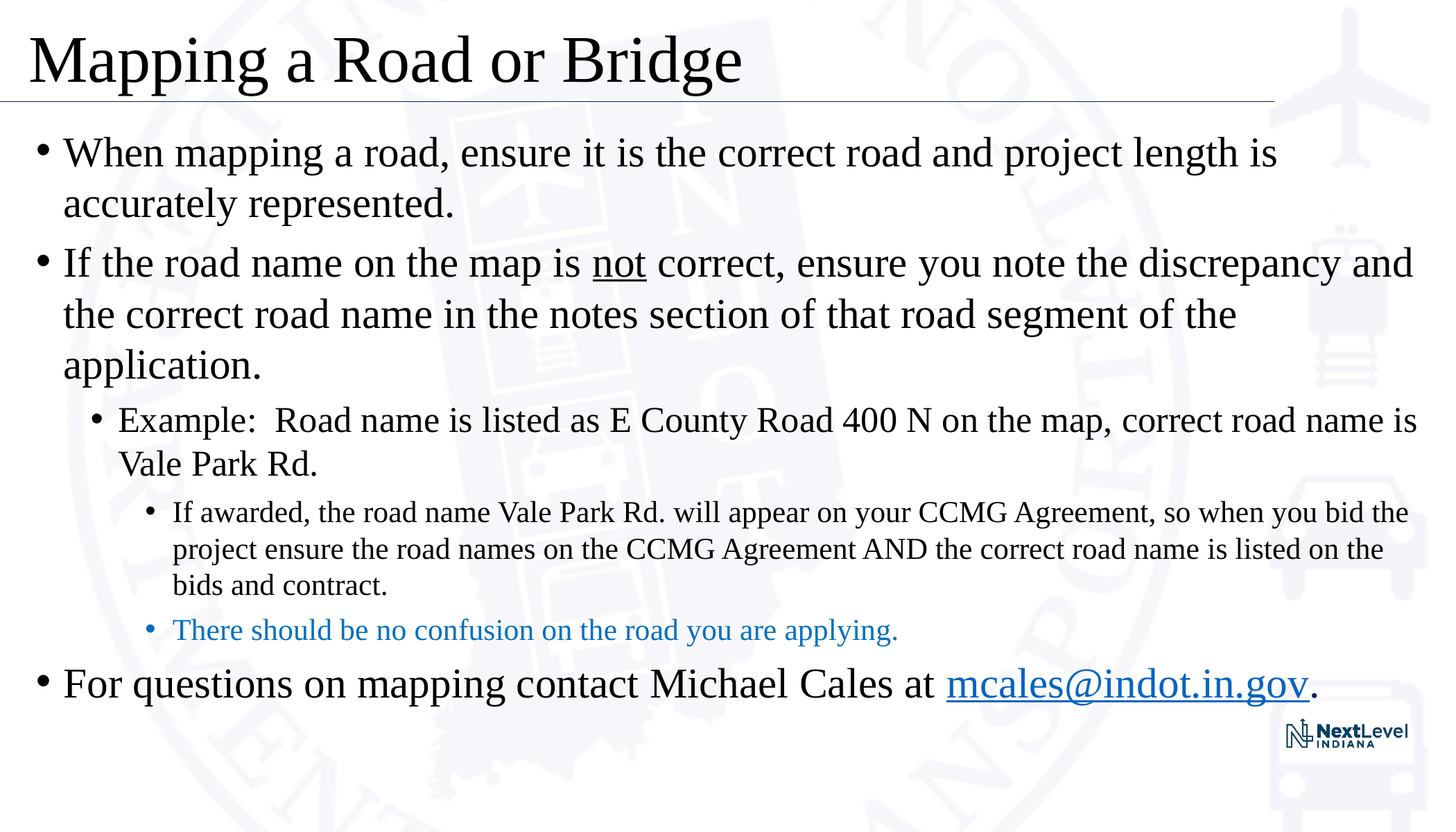

# Mapping a Road or Bridge
When mapping a road, ensure it is the correct road and project length is accurately represented.
If the road name on the map is not correct, ensure you note the discrepancy and the correct road name in the notes section of that road segment of the application.
Example:  Road name is listed as E County Road 400 N on the map, correct road name is Vale Park Rd.
If awarded, the road name Vale Park Rd. will appear on your CCMG Agreement, so when you bid the project ensure the road names on the CCMG Agreement AND the correct road name is listed on the bids and contract.
There should be no confusion on the road you are applying.
For questions on mapping contact Michael Cales at mcales@indot.in.gov.